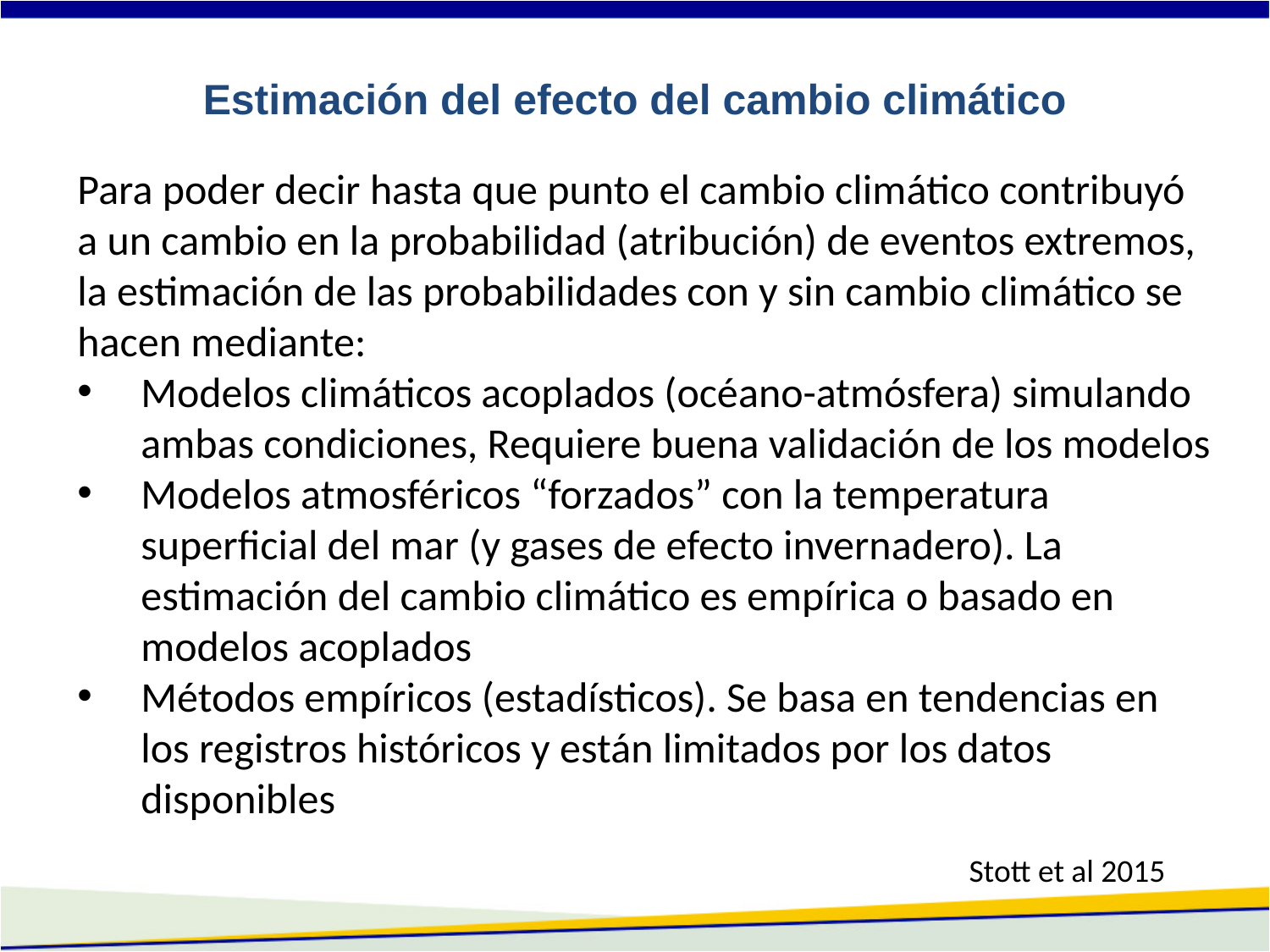

Estimación del efecto del cambio climático
Para poder decir hasta que punto el cambio climático contribuyó a un cambio en la probabilidad (atribución) de eventos extremos, la estimación de las probabilidades con y sin cambio climático se hacen mediante:
Modelos climáticos acoplados (océano-atmósfera) simulando ambas condiciones, Requiere buena validación de los modelos
Modelos atmosféricos “forzados” con la temperatura superficial del mar (y gases de efecto invernadero). La estimación del cambio climático es empírica o basado en modelos acoplados
Métodos empíricos (estadísticos). Se basa en tendencias en los registros históricos y están limitados por los datos disponibles
Stott et al 2015